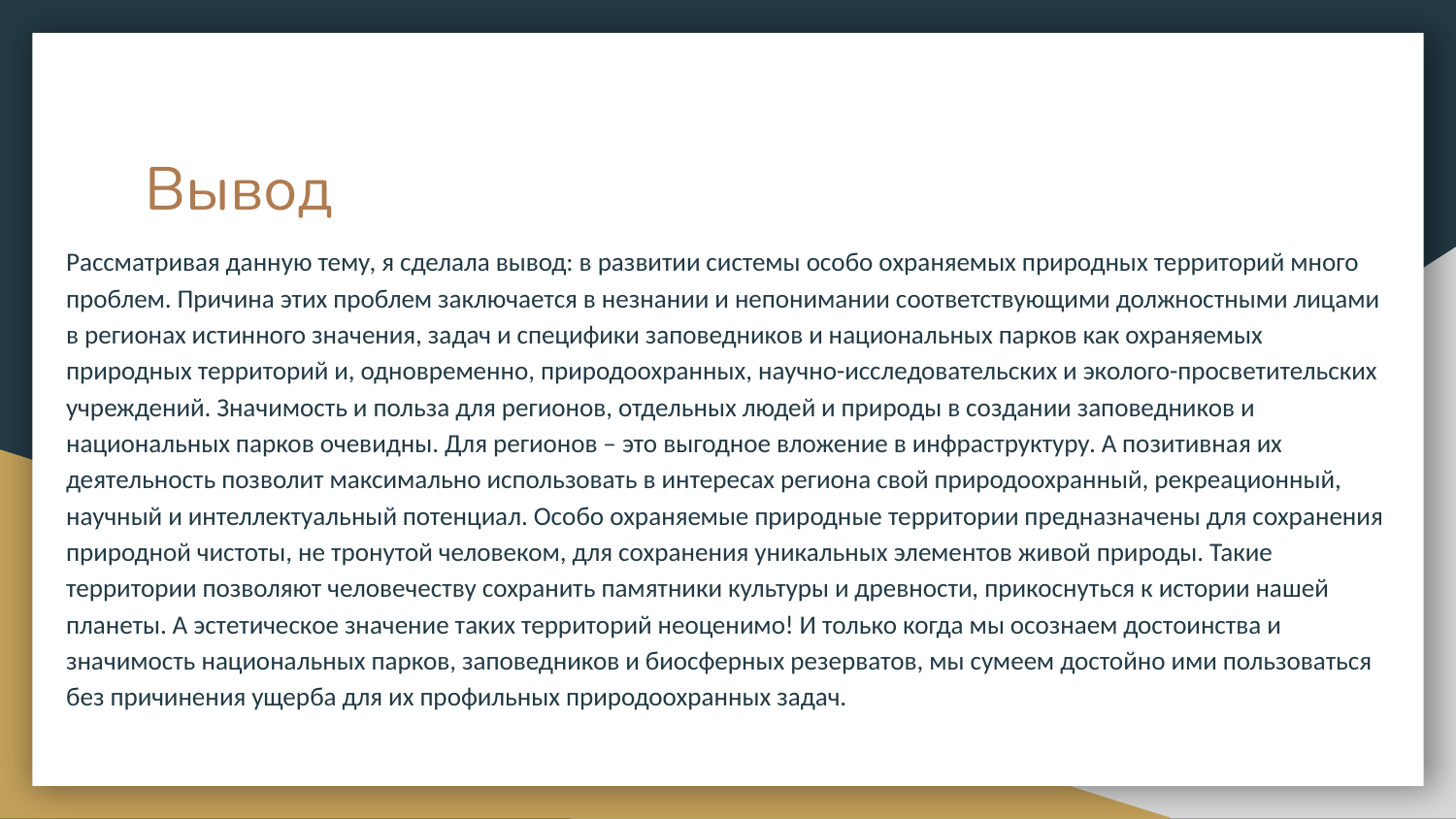

# Вывод
Рассматривая данную тему, я сделала вывод: в развитии системы особо охраняемых природных территорий много проблем. Причина этих проблем заключается в незнании и непонимании соответствующими должностными лицами в регионах истинного значения, задач и специфики заповедников и национальных парков как охраняемых природных территорий и, одновременно, природоохранных, научно-исследовательских и эколого-просветительских учреждений. Значимость и польза для регионов, отдельных людей и природы в создании заповедников и национальных парков очевидны. Для регионов – это выгодное вложение в инфраструктуру. А позитивная их деятельность позволит максимально использовать в интересах региона свой природоохранный, рекреационный, научный и интеллектуальный потенциал. Особо охраняемые природные территории предназначены для сохранения природной чистоты, не тронутой человеком, для сохранения уникальных элементов живой природы. Такие территории позволяют человечеству сохранить памятники культуры и древности, прикоснуться к истории нашей планеты. А эстетическое значение таких территорий неоценимо! И только когда мы осознаем достоинства и значимость национальных парков, заповедников и биосферных резерватов, мы сумеем достойно ими пользоваться без причинения ущерба для их профильных природоохранных задач.